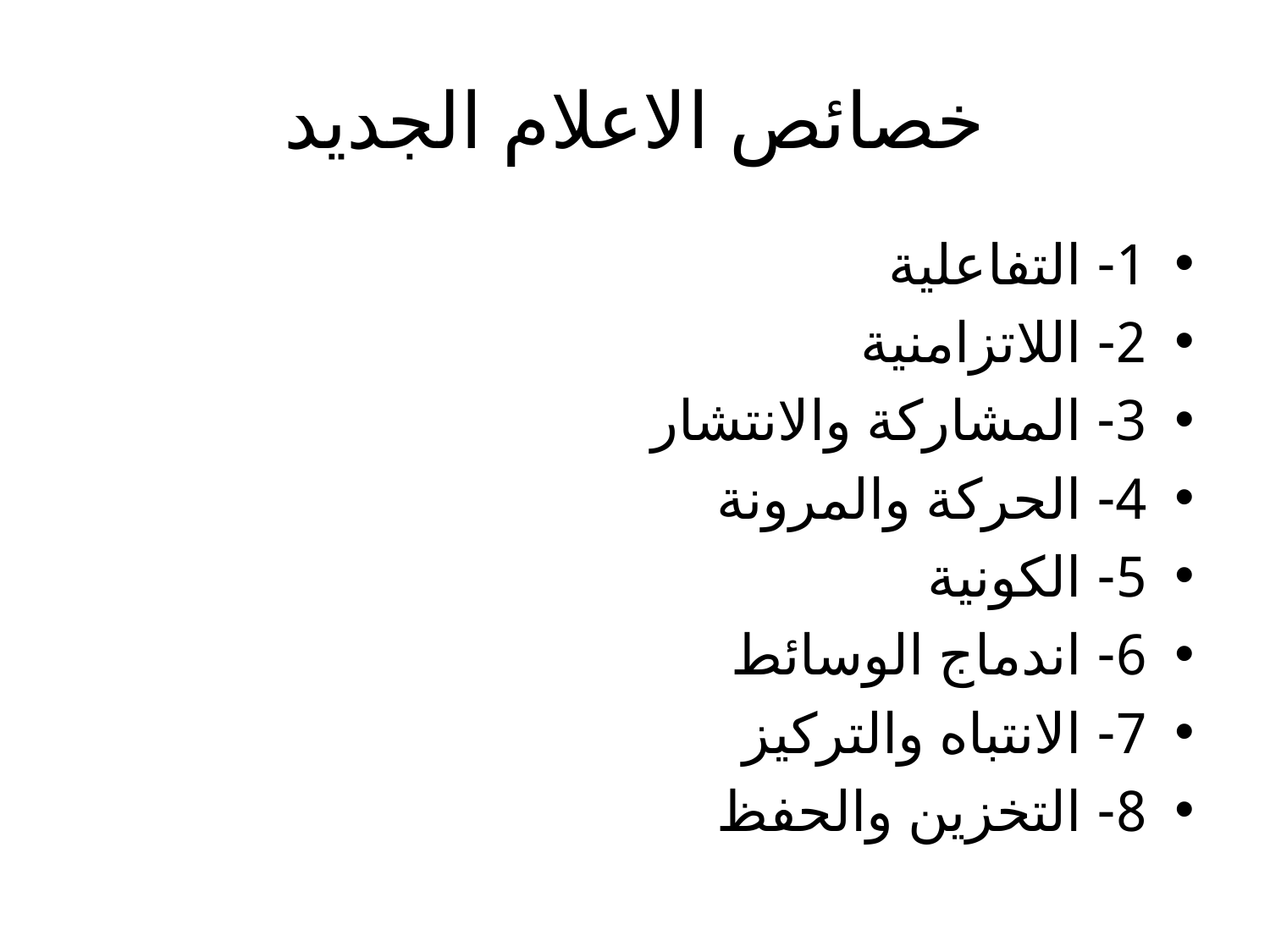

# خصائص الاعلام الجديد
1- التفاعلية
2- اللاتزامنية
3- المشاركة والانتشار
4- الحركة والمرونة
5- الكونية
6- اندماج الوسائط
7- الانتباه والتركيز
8- التخزين والحفظ